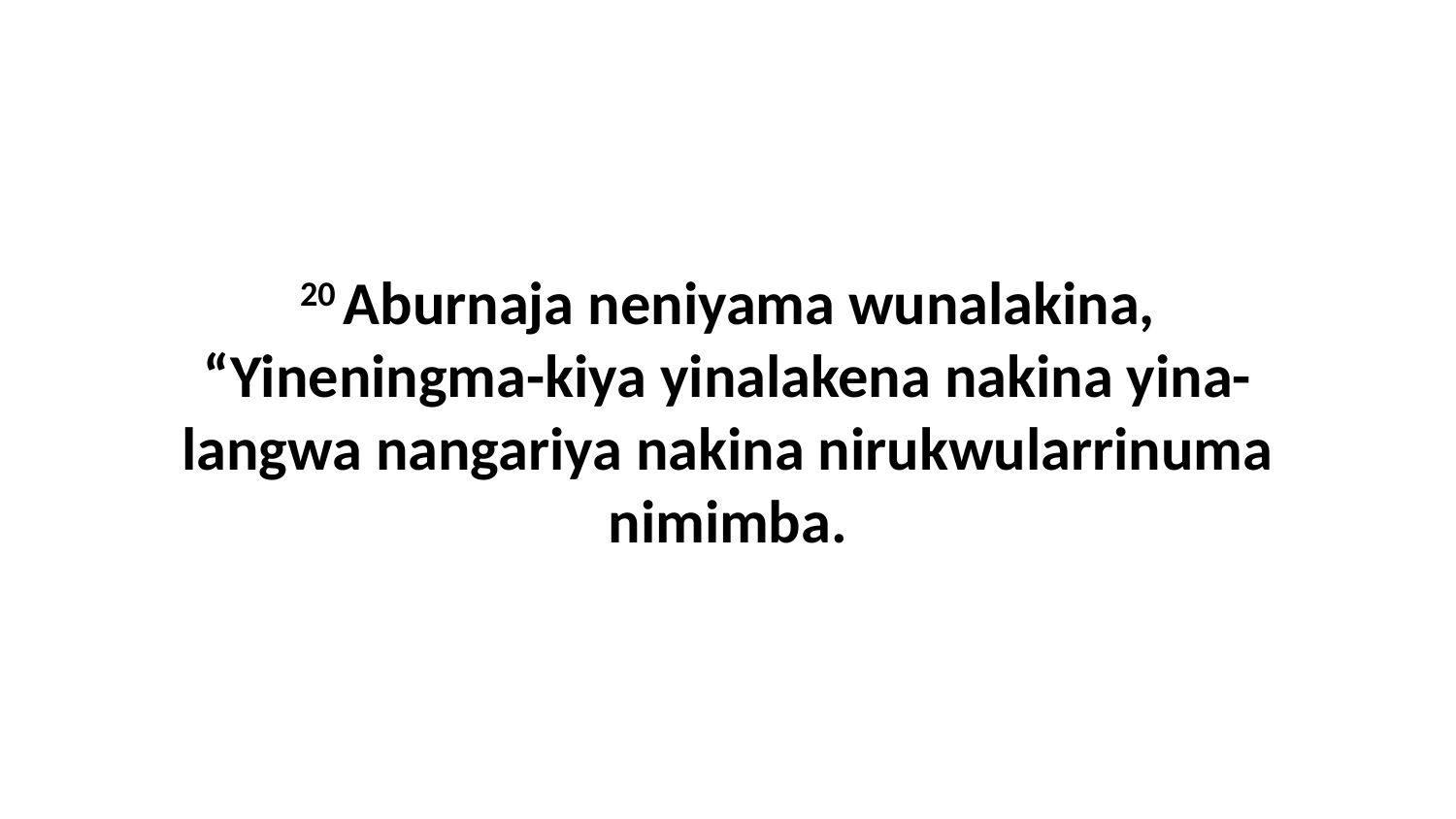

20 Aburnaja neniyama wunalakina, “Yineningma-kiya yinalakena nakina yina-langwa nangariya nakina nirukwularrinuma nimimba.